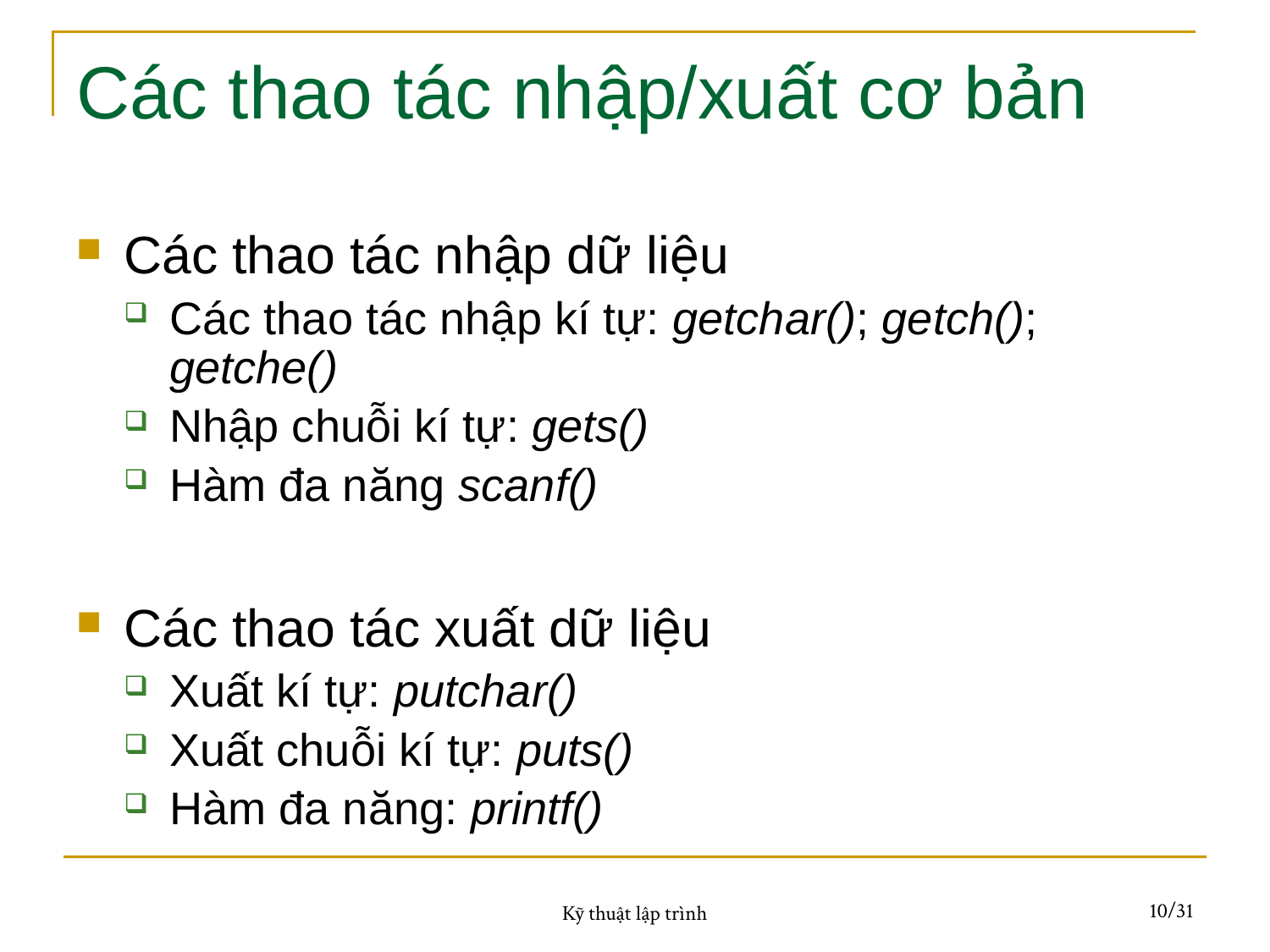

# Các thao tác nhập/xuất cơ bản
Các thao tác nhập dữ liệu
Các thao tác nhập kí tự: getchar(); getch(); getche()
Nhập chuỗi kí tự: gets()
Hàm đa năng scanf()

Các thao tác xuất dữ liệu
Xuất kí tự: putchar()
Xuất chuỗi kí tự: puts()
Hàm đa năng: printf()
10/31
Kỹ thuật lập trình